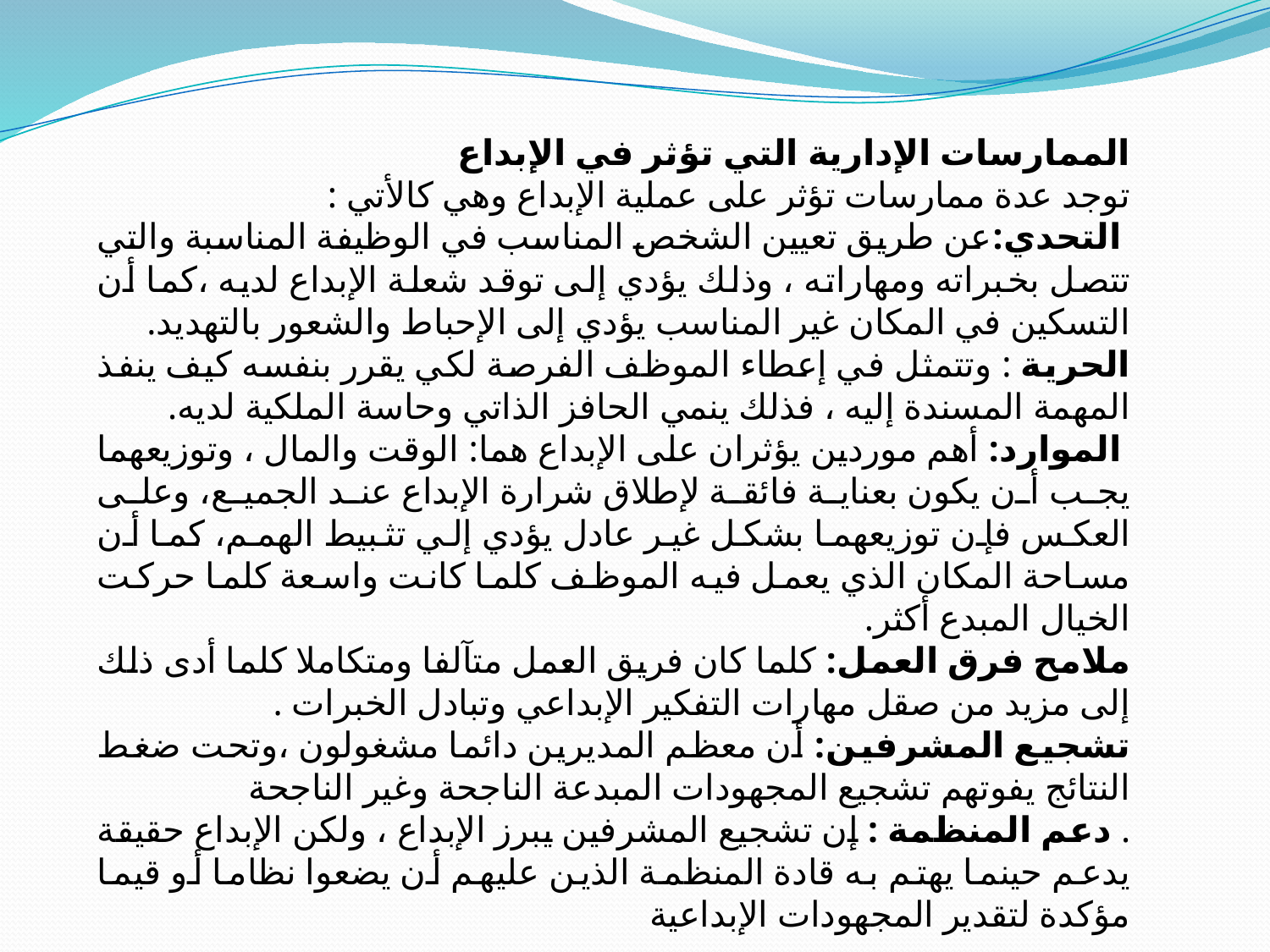

الممارسات الإدارية التي تؤثر في الإبداع
توجد عدة ممارسات تؤثر على عملية الإبداع وهي كالأتي :
 التحدي:عن طريق تعيين الشخص المناسب في الوظيفة المناسبة والتي تتصل بخبراته ومهاراته ، وذلك يؤدي إلى توقد شعلة الإبداع لديه ،كما أن التسكين في المكان غير المناسب يؤدي إلى الإحباط والشعور بالتهديد.
الحرية : وتتمثل في إعطاء الموظف الفرصة لكي يقرر بنفسه كيف ينفذ المهمة المسندة إليه ، فذلك ينمي الحافز الذاتي وحاسة الملكية لديه.
 الموارد: أهم موردين يؤثران على الإبداع هما: الوقت والمال ، وتوزيعهما يجب أن يكون بعناية فائقة لإطلاق شرارة الإبداع عند الجميع، وعلى العكس فإن توزيعهما بشكل غير عادل يؤدي إلي تثبيط الهمم، كما أن مساحة المكان الذي يعمل فيه الموظف كلما كانت واسعة كلما حركت الخيال المبدع أكثر.
ملامح فرق العمل: كلما كان فريق العمل متآلفا ومتكاملا كلما أدى ذلك إلى مزيد من صقل مهارات التفكير الإبداعي وتبادل الخبرات .
تشجيع المشرفين: أن معظم المديرين دائما مشغولون ،وتحت ضغط النتائج يفوتهم تشجيع المجهودات المبدعة الناجحة وغير الناجحة
. دعم المنظمة : إن تشجيع المشرفين يبرز الإبداع ، ولكن الإبداع حقيقة يدعم حينما يهتم به قادة المنظمة الذين عليهم أن يضعوا نظاما أو قيما مؤكدة لتقدير المجهودات الإبداعية